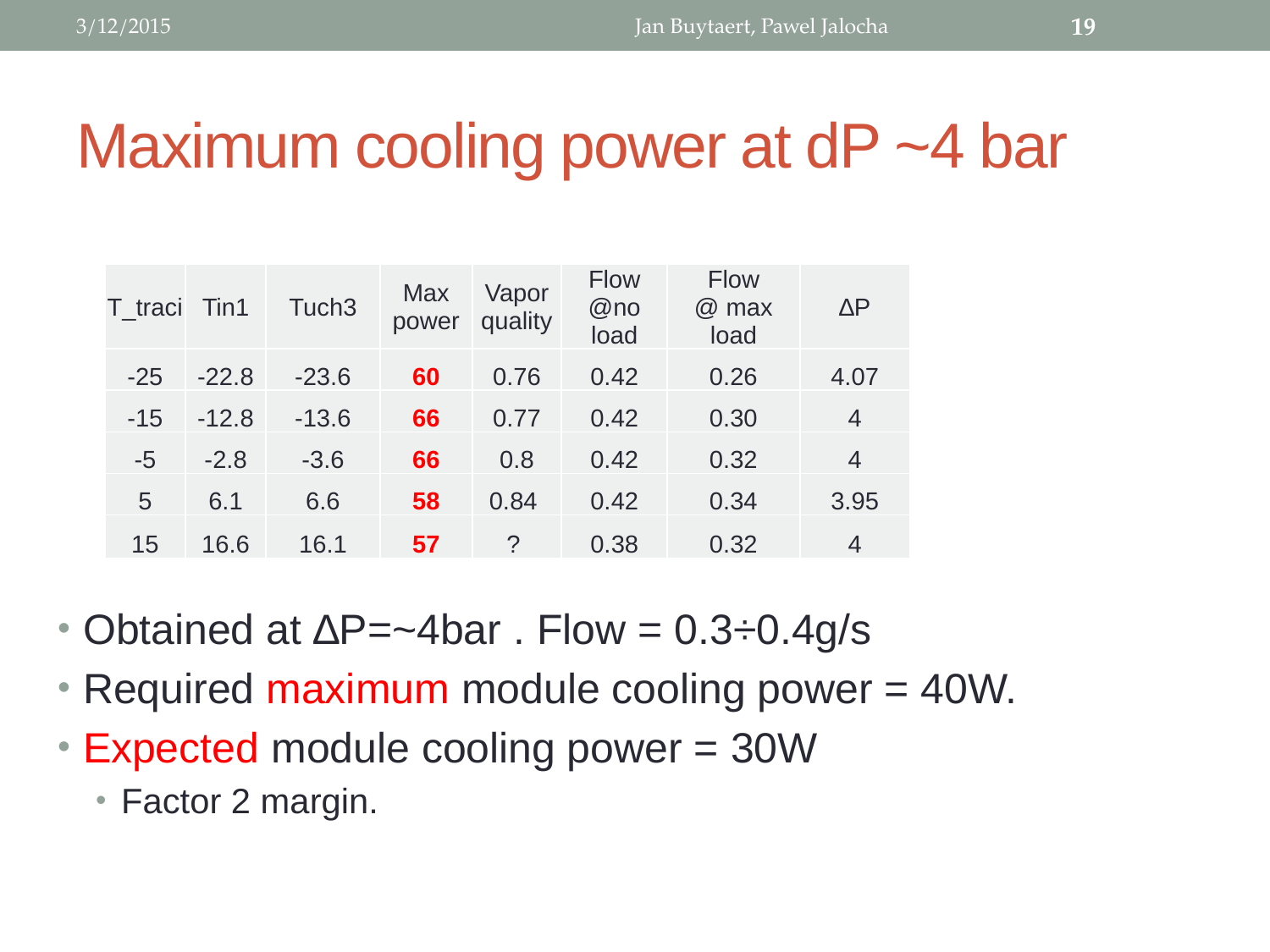

3/12/2015
Jan Buytaert, Pawel Jalocha
19
# Maximum cooling power at dP ~4 bar
| T\_traci | Tin1 | Tuch3 | Max power | Vapor quality | Flow @no load | Flow @ max load | ∆P |
| --- | --- | --- | --- | --- | --- | --- | --- |
| -25 | -22.8 | -23.6 | 60 | 0.76 | 0.42 | 0.26 | 4.07 |
| -15 | -12.8 | -13.6 | 66 | 0.77 | 0.42 | 0.30 | 4 |
| -5 | -2.8 | -3.6 | 66 | 0.8 | 0.42 | 0.32 | 4 |
| 5 | 6.1 | 6.6 | 58 | 0.84 | 0.42 | 0.34 | 3.95 |
| 15 | 16.6 | 16.1 | 57 | ? | 0.38 | 0.32 | 4 |
Obtained at ∆P=~4bar . Flow = 0.3÷0.4g/s
Required maximum module cooling power = 40W.
Expected module cooling power = 30W
Factor 2 margin.